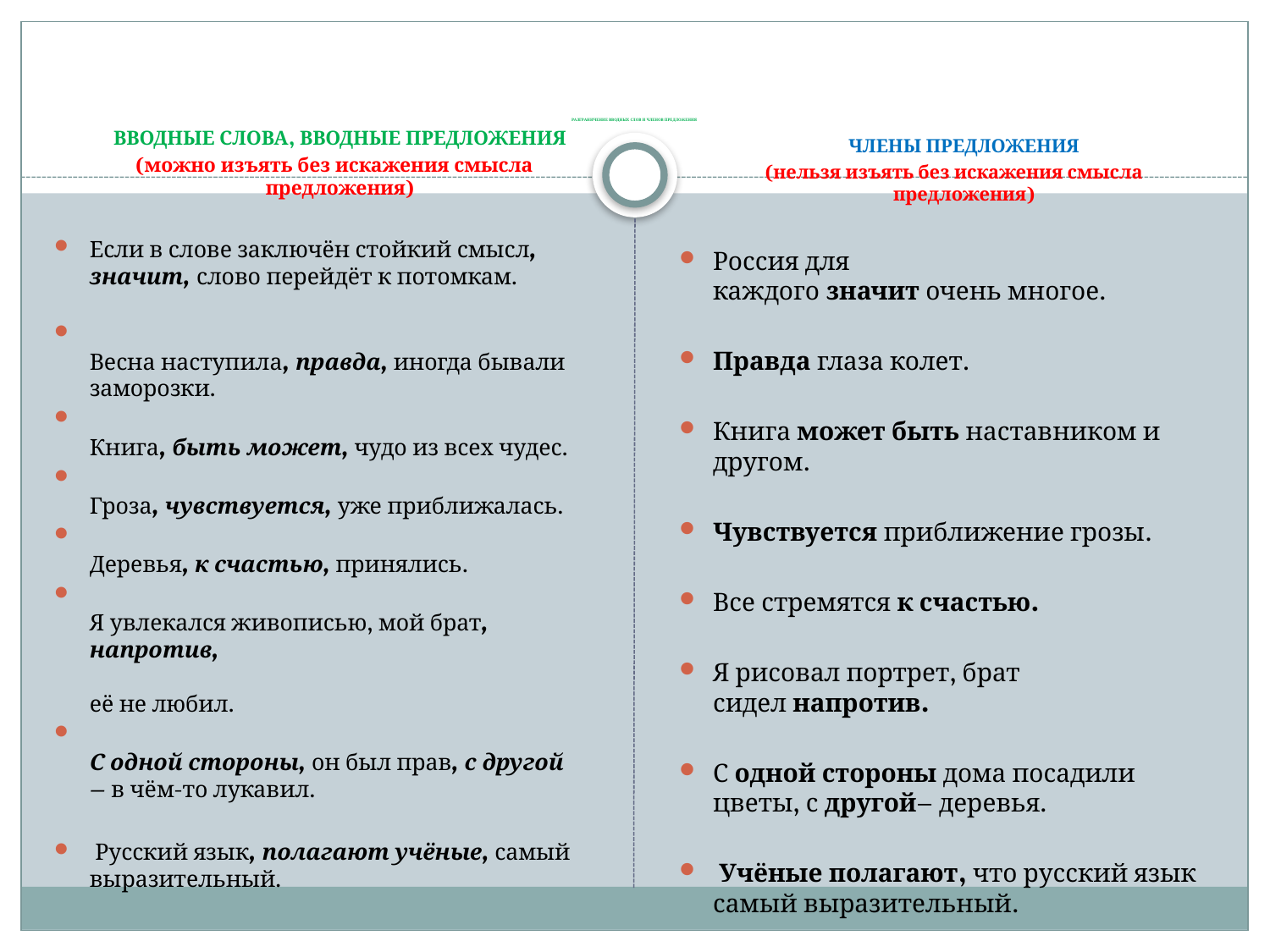

# РАЗГРАНИЧЕНИЕ ВВОДНЫХ СЛОВ И ЧЛЕНОВ ПРЕДЛОЖЕНИЯ
ВВОДНЫЕ СЛОВА, ВВОДНЫЕ ПРЕДЛОЖЕНИЯ
     (можно изъять без искажения смысла предложения)

Если в слове заключён стойкий смысл, значит, слово перейдёт к потомкам.
Весна наступила, правда, иногда бывали заморозки.
Книга, быть может, чудо из всех чудес.
Гроза, чувствуется, уже приближалась.
Деревья, к счастью, принялись.
Я увлекался живописью, мой брат, напротив, 
её не любил.
С одной стороны, он был прав, с другой – в чём-то лукавил.

 Русский язык, полагают учёные, самый выразительный.

ЧЛЕНЫ ПРЕДЛОЖЕНИЯ
   (нельзя изъять без искажения смысла предложения)

Россия для каждого значит очень многое.

Правда глаза колет.

Книга может быть наставником и другом.

Чувствуется приближение грозы.

Все стремятся к счастью.

Я рисовал портрет, брат сидел напротив.

С одной стороны дома посадили цветы, с другой– деревья.

 Учёные полагают, что русский язык самый выразительный.